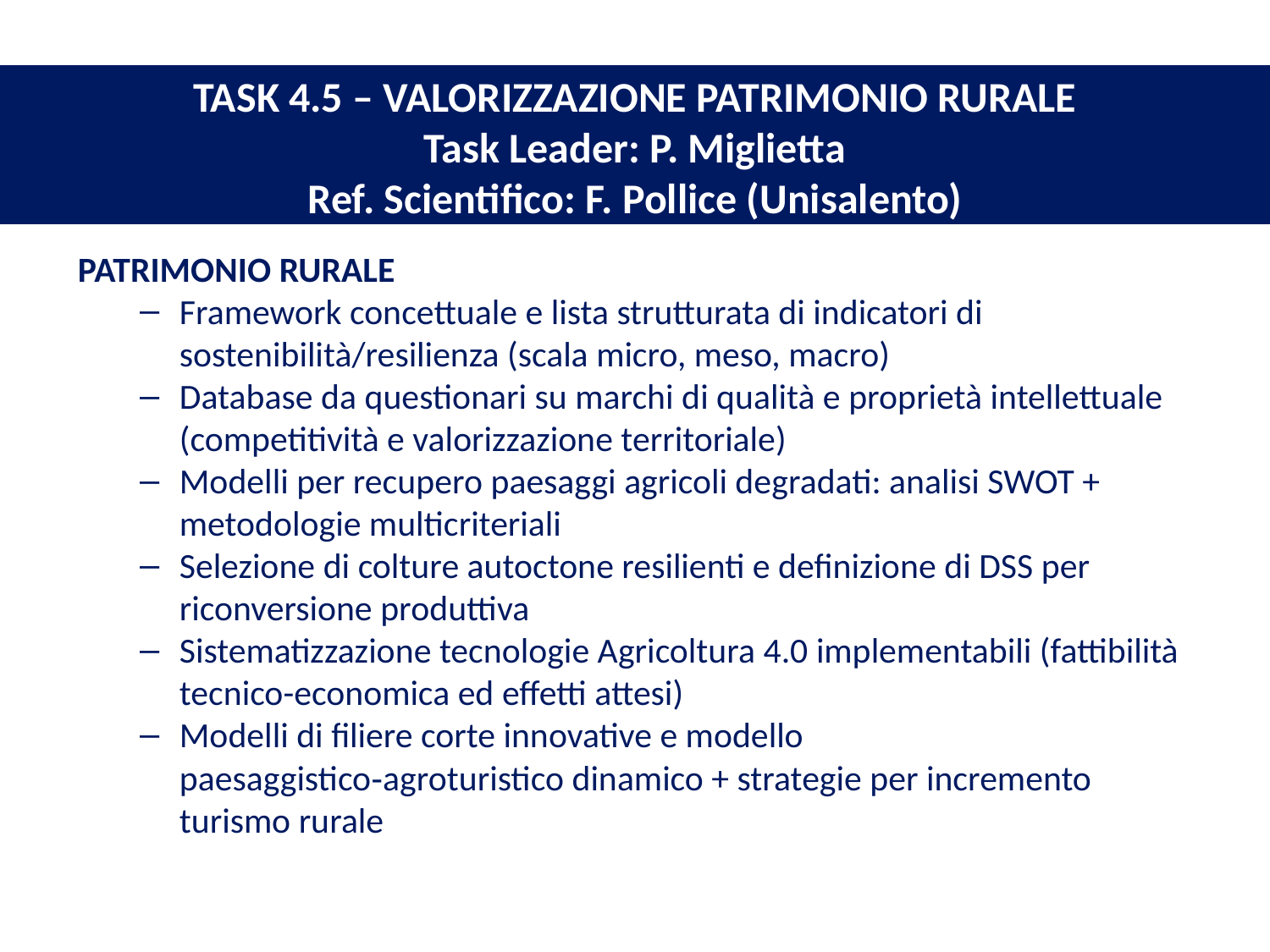

# TASK 4.5 – VALORIZZAZIONE PATRIMONIO RURALE Task Leader: P. Miglietta Ref. Scientifico: F. Pollice (Unisalento)
PATRIMONIO RURALE
Framework concettuale e lista strutturata di indicatori di sostenibilità/resilienza (scala micro, meso, macro)
Database da questionari su marchi di qualità e proprietà intellettuale (competitività e valorizzazione territoriale)
Modelli per recupero paesaggi agricoli degradati: analisi SWOT + metodologie multicriteriali
Selezione di colture autoctone resilienti e definizione di DSS per riconversione produttiva
Sistematizzazione tecnologie Agricoltura 4.0 implementabili (fattibilità tecnico-economica ed effetti attesi)
Modelli di filiere corte innovative e modello paesaggistico‑agroturistico dinamico + strategie per incremento turismo rurale